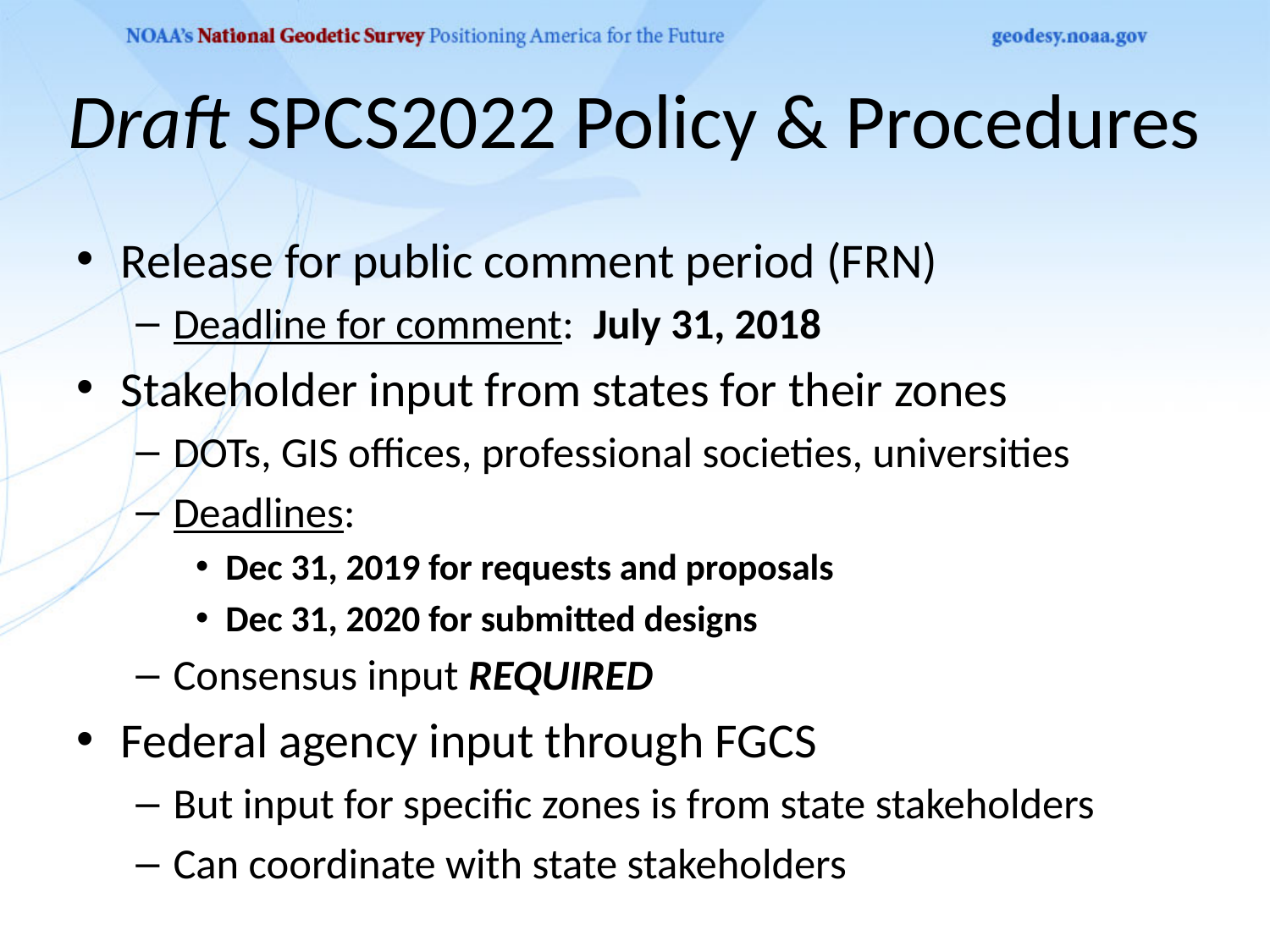

# Draft SPCS2022 Policy & Procedures
Release for public comment period (FRN)
Deadline for comment:  July 31, 2018
Stakeholder input from states for their zones
DOTs, GIS offices, professional societies, universities
Deadlines:
Dec 31, 2019 for requests and proposals
Dec 31, 2020 for submitted designs
Consensus input REQUIRED
Federal agency input through FGCS
But input for specific zones is from state stakeholders
Can coordinate with state stakeholders